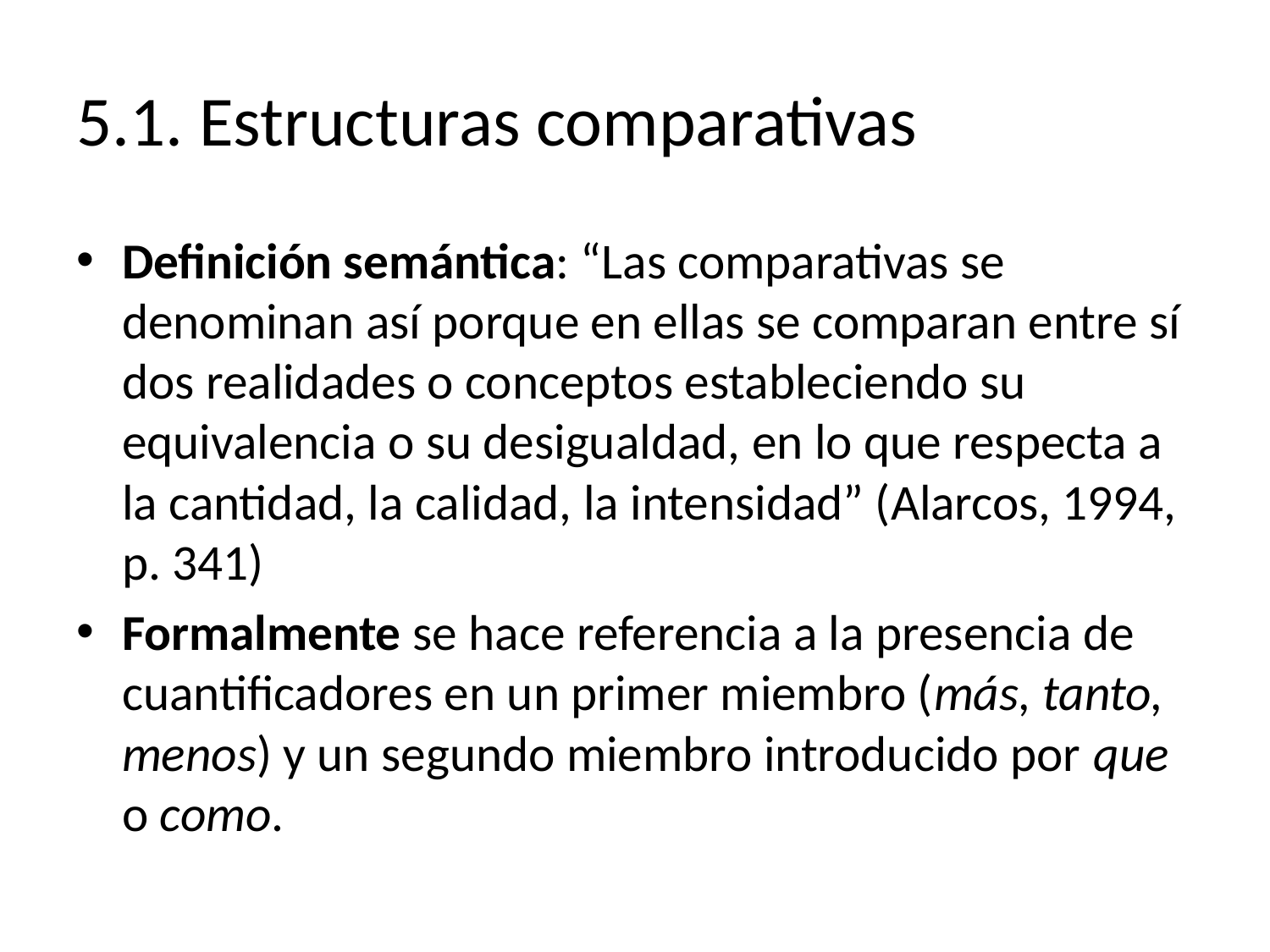

# 5.1. Estructuras comparativas
Definición semántica: “Las comparativas se denominan así porque en ellas se comparan entre sí dos realidades o conceptos estableciendo su equivalencia o su desigualdad, en lo que respecta a la cantidad, la calidad, la intensidad” (Alarcos, 1994, p. 341)
Formalmente se hace referencia a la presencia de cuantificadores en un primer miembro (más, tanto, menos) y un segundo miembro introducido por que o como.